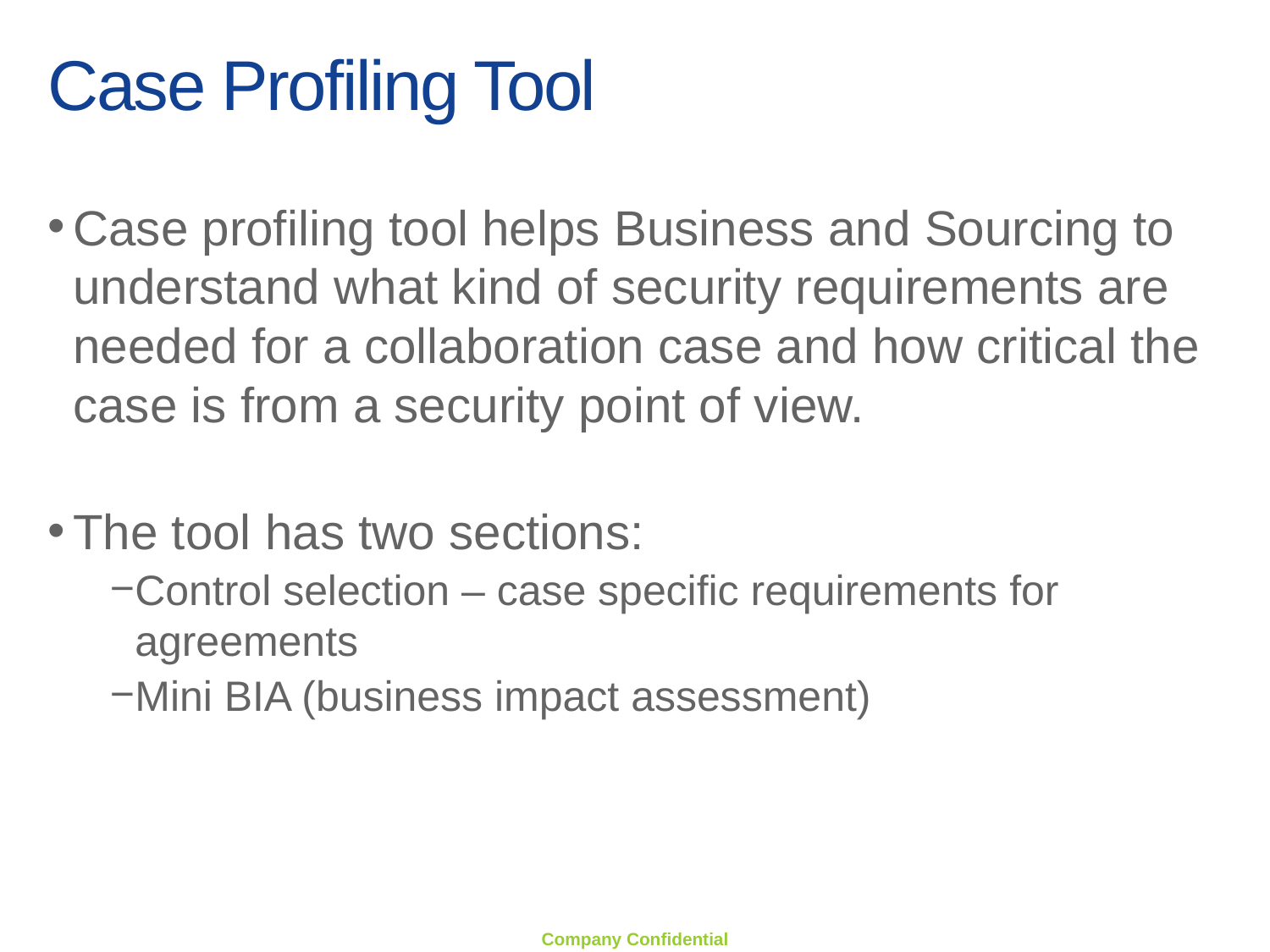

# Case Profiling Tool
Case profiling tool helps Business and Sourcing to understand what kind of security requirements are needed for a collaboration case and how critical the case is from a security point of view.

The tool has two sections:
Control selection – case specific requirements for agreements
Mini BIA (business impact assessment)